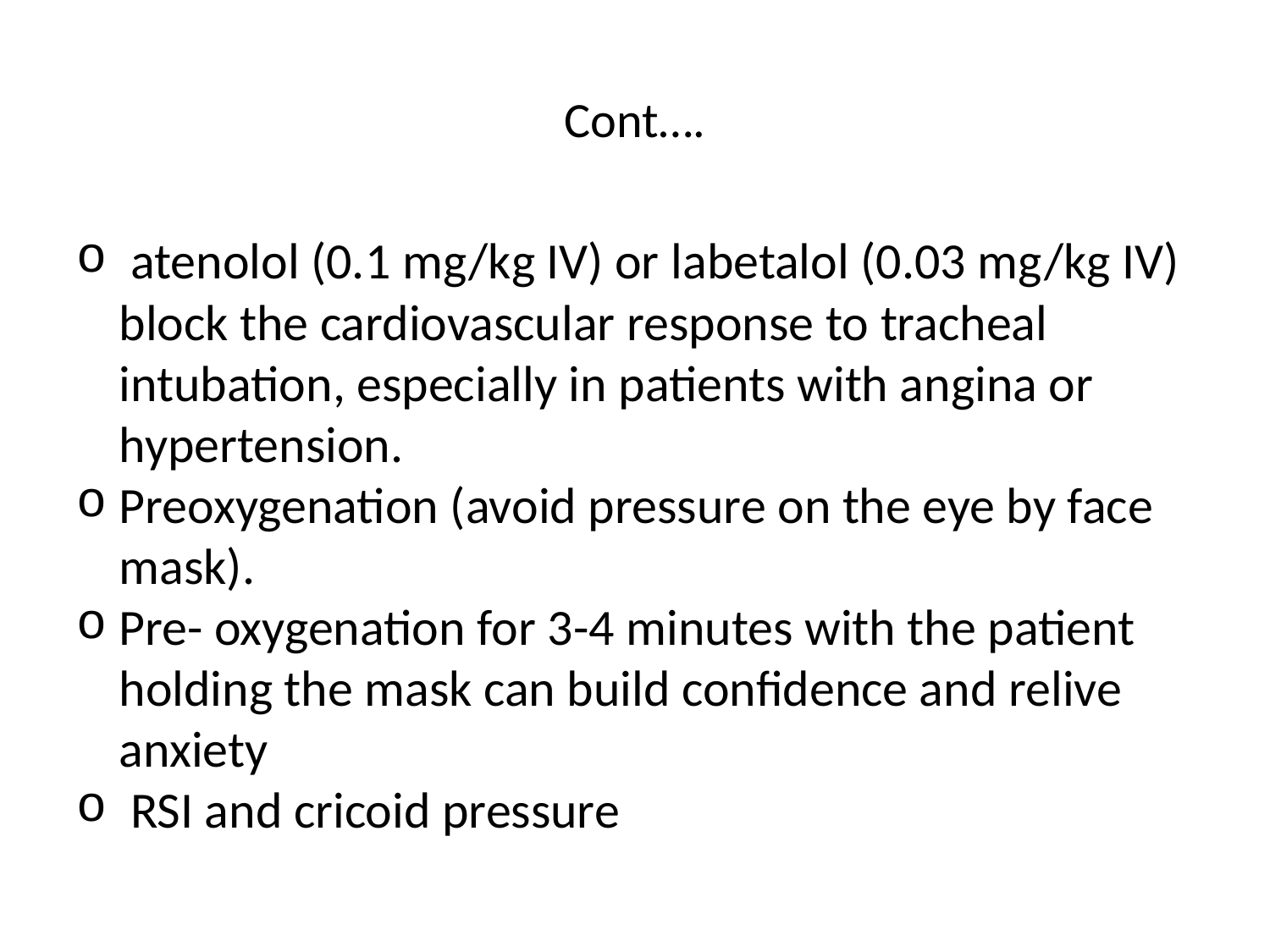

# Cont….
 atenolol (0.1 mg/kg IV) or labetalol (0.03 mg/kg IV)  block the cardiovascular response to tracheal intubation, especially in patients with angina or hypertension.
Preoxygenation (avoid pressure on the eye by face mask).
Pre- oxygenation for 3-4 minutes with the patient holding the mask can build confidence and relive anxiety
 RSI and cricoid pressure